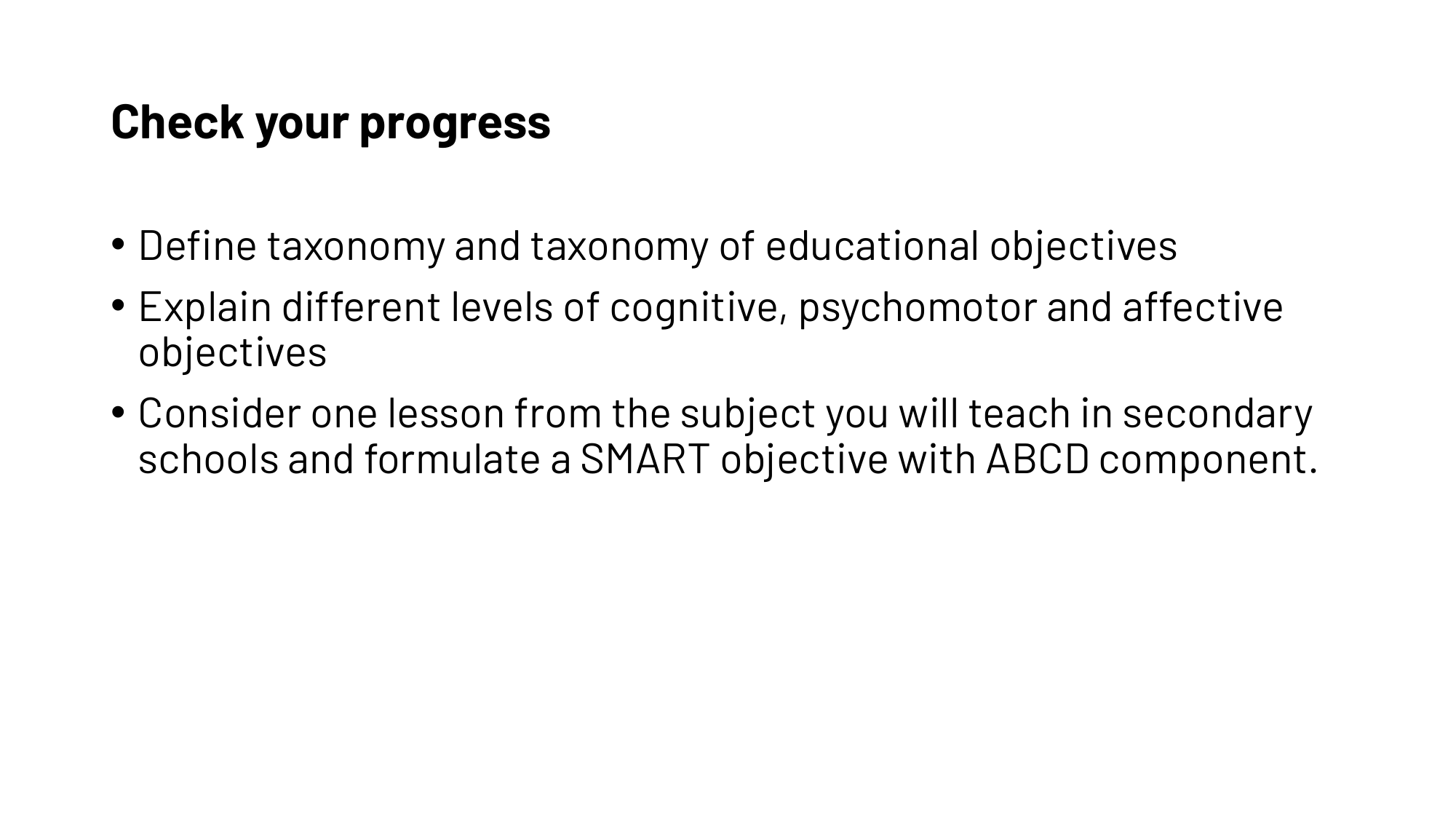

# Check your progress
Define taxonomy and taxonomy of educational objectives
Explain different levels of cognitive, psychomotor and affective objectives
Consider one lesson from the subject you will teach in secondary schools and formulate a SMART objective with ABCD component.